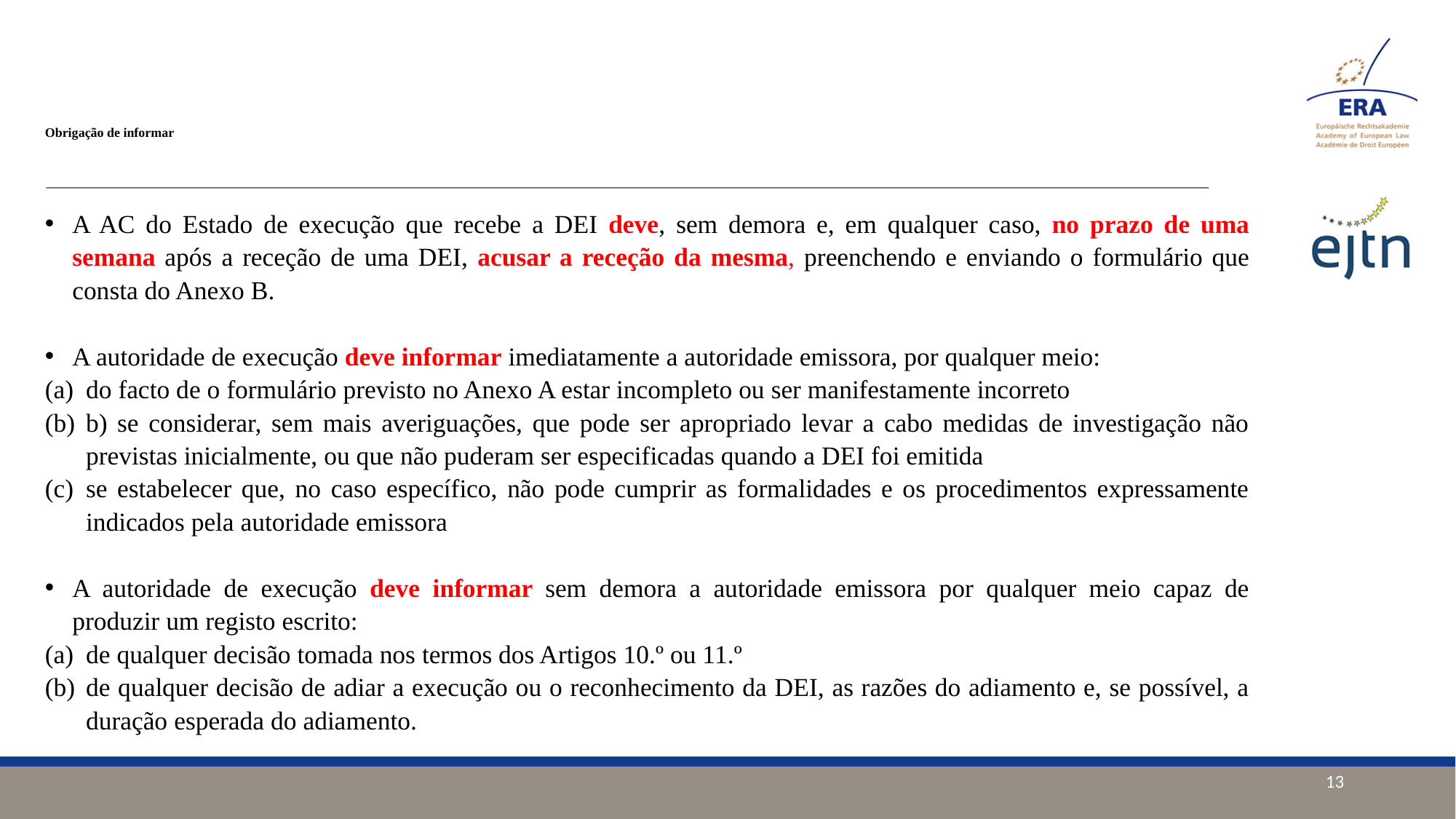

# Obrigação de informar
A AC do Estado de execução que recebe a DEI deve, sem demora e, em qualquer caso, no prazo de uma semana após a receção de uma DEI, acusar a receção da mesma, preenchendo e enviando o formulário que consta do Anexo B.

A autoridade de execução deve informar imediatamente a autoridade emissora, por qualquer meio:
do facto de o formulário previsto no Anexo A estar incompleto ou ser manifestamente incorreto
b) se considerar, sem mais averiguações, que pode ser apropriado levar a cabo medidas de investigação não previstas inicialmente, ou que não puderam ser especificadas quando a DEI foi emitida
se estabelecer que, no caso específico, não pode cumprir as formalidades e os procedimentos expressamente indicados pela autoridade emissora

A autoridade de execução deve informar sem demora a autoridade emissora por qualquer meio capaz de produzir um registo escrito:
de qualquer decisão tomada nos termos dos Artigos 10.º ou 11.º
de qualquer decisão de adiar a execução ou o reconhecimento da DEI, as razões do adiamento e, se possível, a duração esperada do adiamento.

13